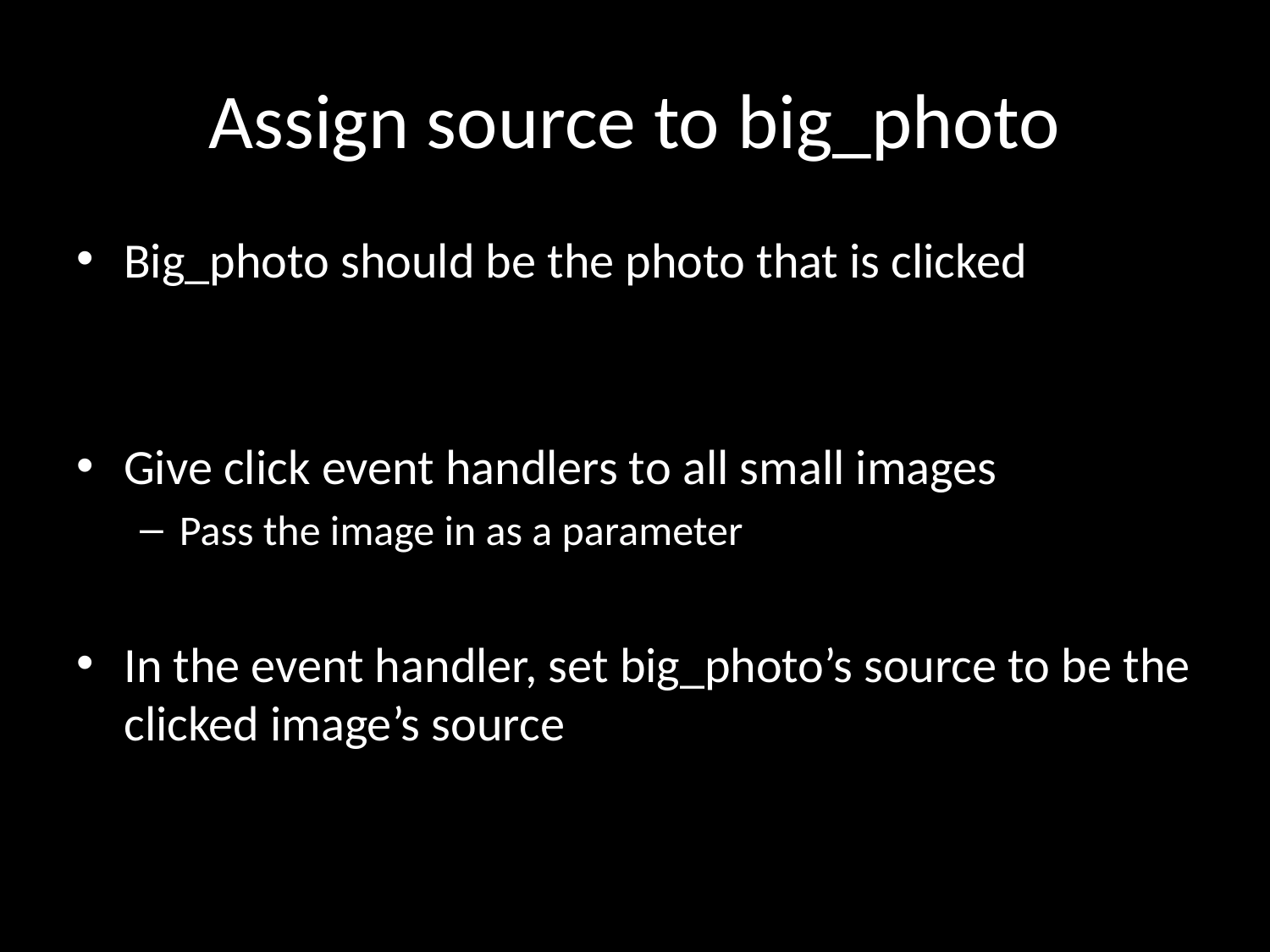

# Assign source to big_photo
Big_photo should be the photo that is clicked

Give click event handlers to all small images
Pass the image in as a parameter

In the event handler, set big_photo’s source to be the clicked image’s source